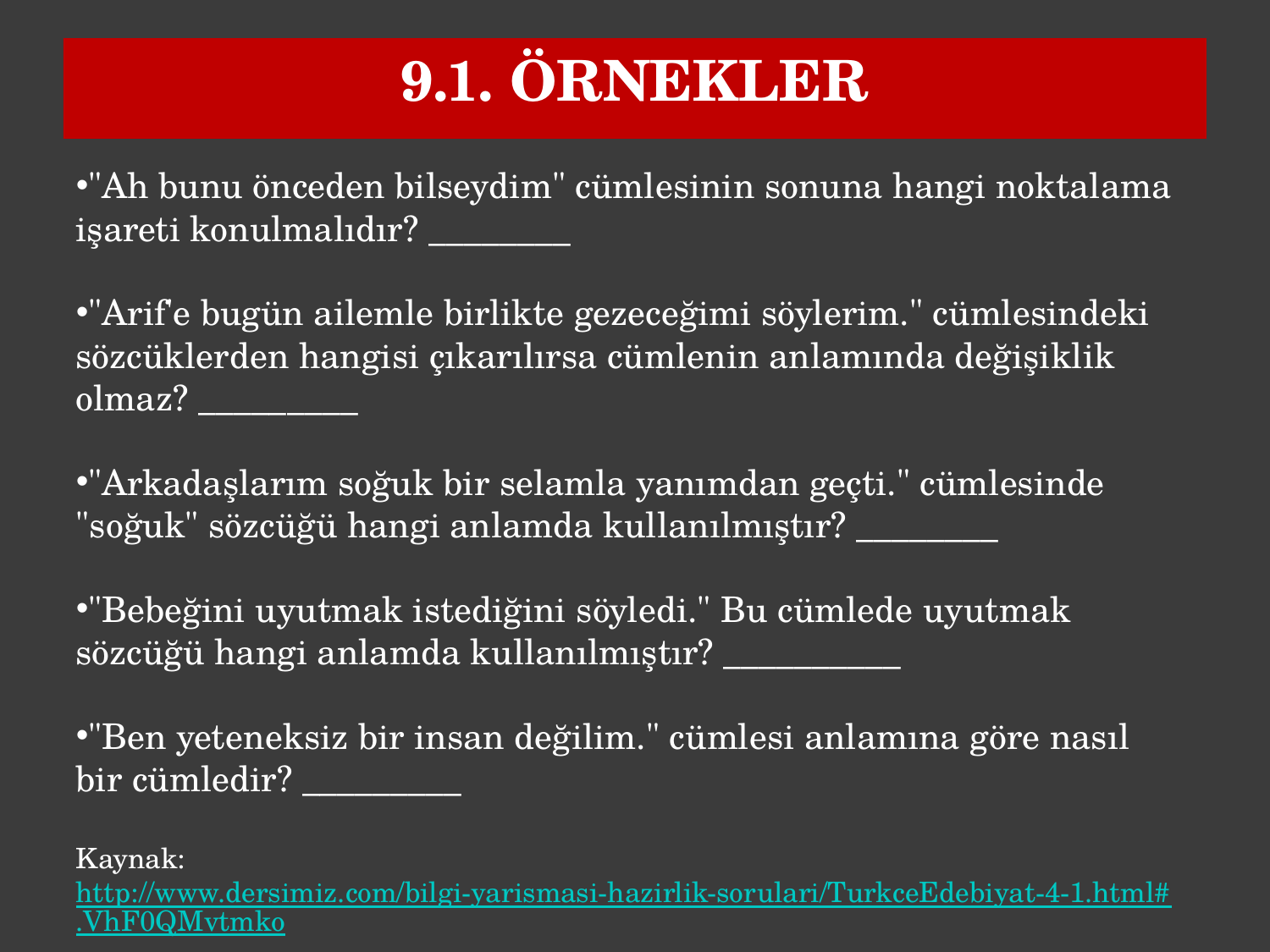

9.1. ÖRnekler
"Ah bunu önceden bilseydim" cümlesinin sonuna hangi noktalama işareti konulmalıdır? ________

"Arif'e bugün ailemle birlikte gezeceğimi söylerim." cümlesindeki sözcüklerden hangisi çıkarılırsa cümlenin anlamında değişiklik olmaz? _________

"Arkadaşlarım soğuk bir selamla yanımdan geçti." cümlesinde "soğuk" sözcüğü hangi anlamda kullanılmıştır? ________

"Bebeğini uyutmak istediğini söyledi." Bu cümlede uyutmak sözcüğü hangi anlamda kullanılmıştır? __________

"Ben yeteneksiz bir insan değilim." cümlesi anlamına göre nasıl bir cümledir? _________
Kaynak: http://www.dersimiz.com/bilgi-yarismasi-hazirlik-sorulari/TurkceEdebiyat-4-1.html#.VhF0QMvtmko